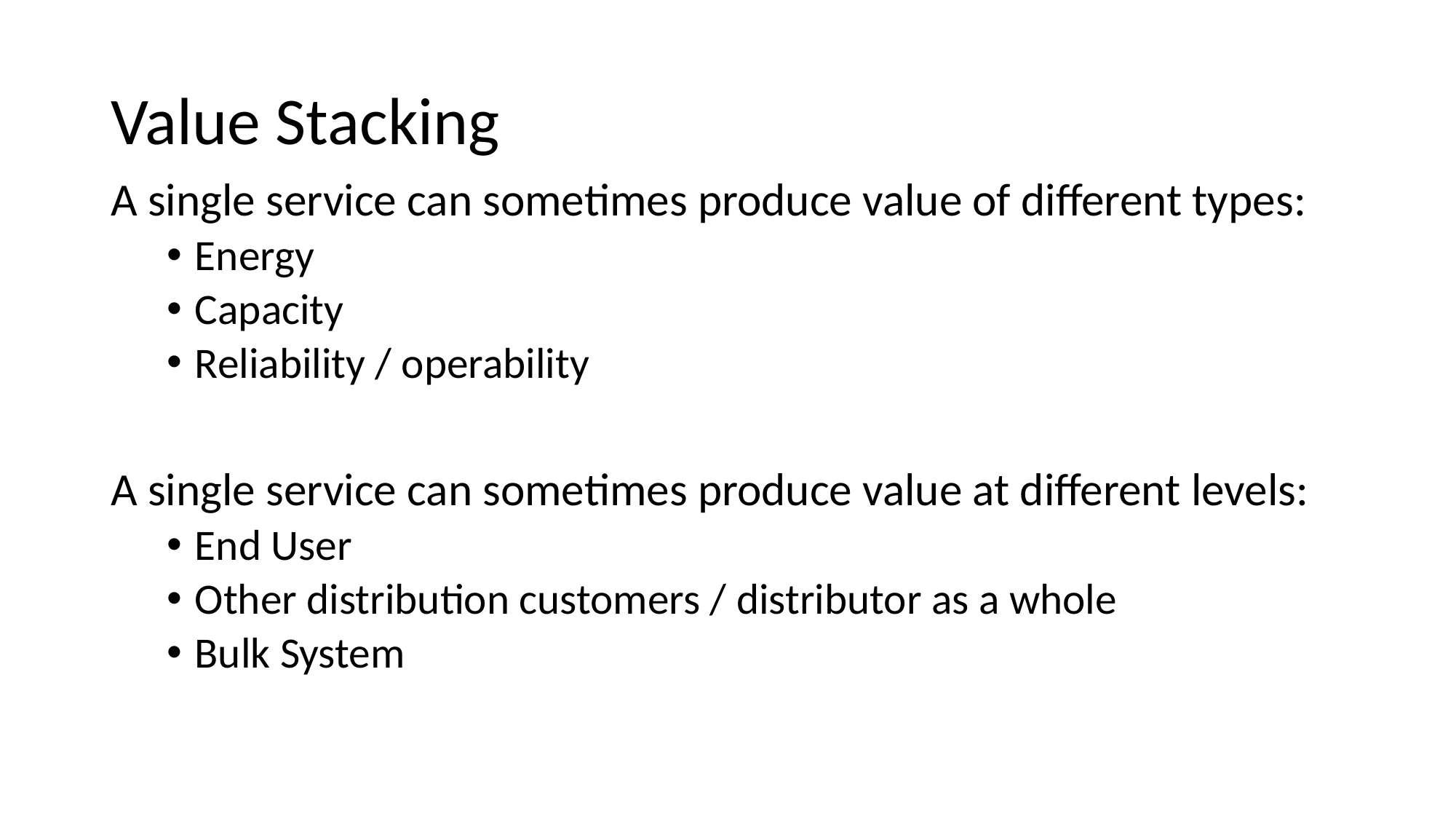

# Value Stacking
A single service can sometimes produce value of different types:
Energy
Capacity
Reliability / operability

A single service can sometimes produce value at different levels:
End User
Other distribution customers / distributor as a whole
Bulk System